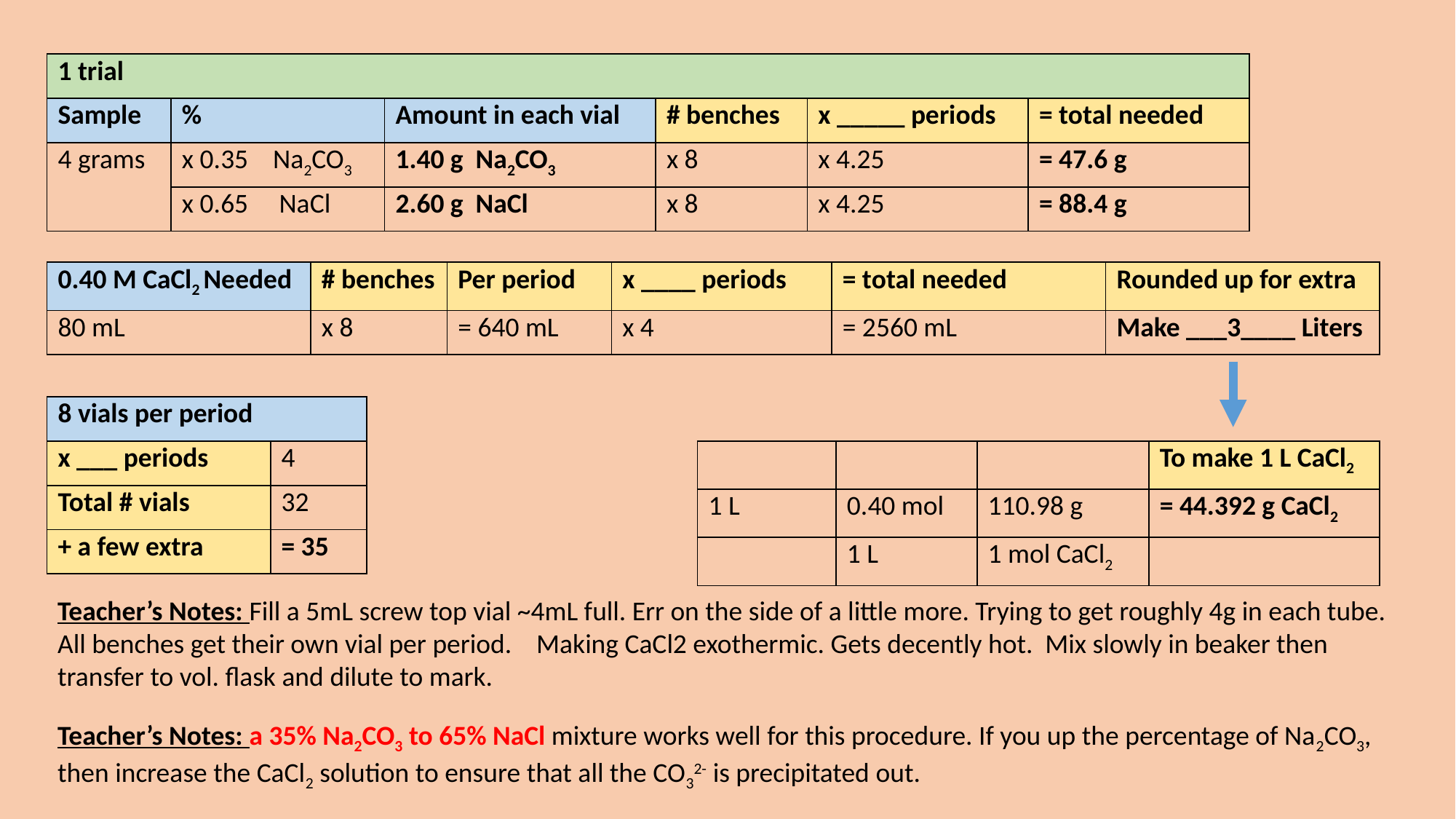

| 1 trial |  |  |  |  |  |
| --- | --- | --- | --- | --- | --- |
| Sample | % | Amount in each vial | # benches | x \_\_\_\_\_ periods | = total needed |
| 4 grams | x 0.35 Na2CO3 | 1.40 g Na2CO3 | x 8 | x 4.25 | = 47.6 g |
|  | x 0.65 NaCl | 2.60 g NaCl | x 8 | x 4.25 | = 88.4 g |
| 0.40 M CaCl2 Needed | # benches | Per period | x \_\_\_\_ periods | = total needed | Rounded up for extra |
| --- | --- | --- | --- | --- | --- |
| 80 mL | x 8 | = 640 mL | x 4 | = 2560 mL | Make \_\_\_3\_\_\_\_ Liters |
| 8 vials per period |  |
| --- | --- |
| x \_\_\_ periods | 4 |
| Total # vials | 32 |
| + a few extra | = 35 |
|  |  |  | To make 1 L CaCl2 |
| --- | --- | --- | --- |
| 1 L | 0.40 mol | 110.98 g | = 44.392 g CaCl2 |
|  | 1 L | 1 mol CaCl2 |  |
Teacher’s Notes: Fill a 5mL screw top vial ~4mL full. Err on the side of a little more. Trying to get roughly 4g in each tube. All benches get their own vial per period.    Making CaCl2 exothermic. Gets decently hot.  Mix slowly in beaker then transfer to vol. flask and dilute to mark.
Teacher’s Notes: a 35% Na2CO3 to 65% NaCl mixture works well for this procedure. If you up the percentage of Na2CO3, then increase the CaCl2 solution to ensure that all the CO32- is precipitated out.